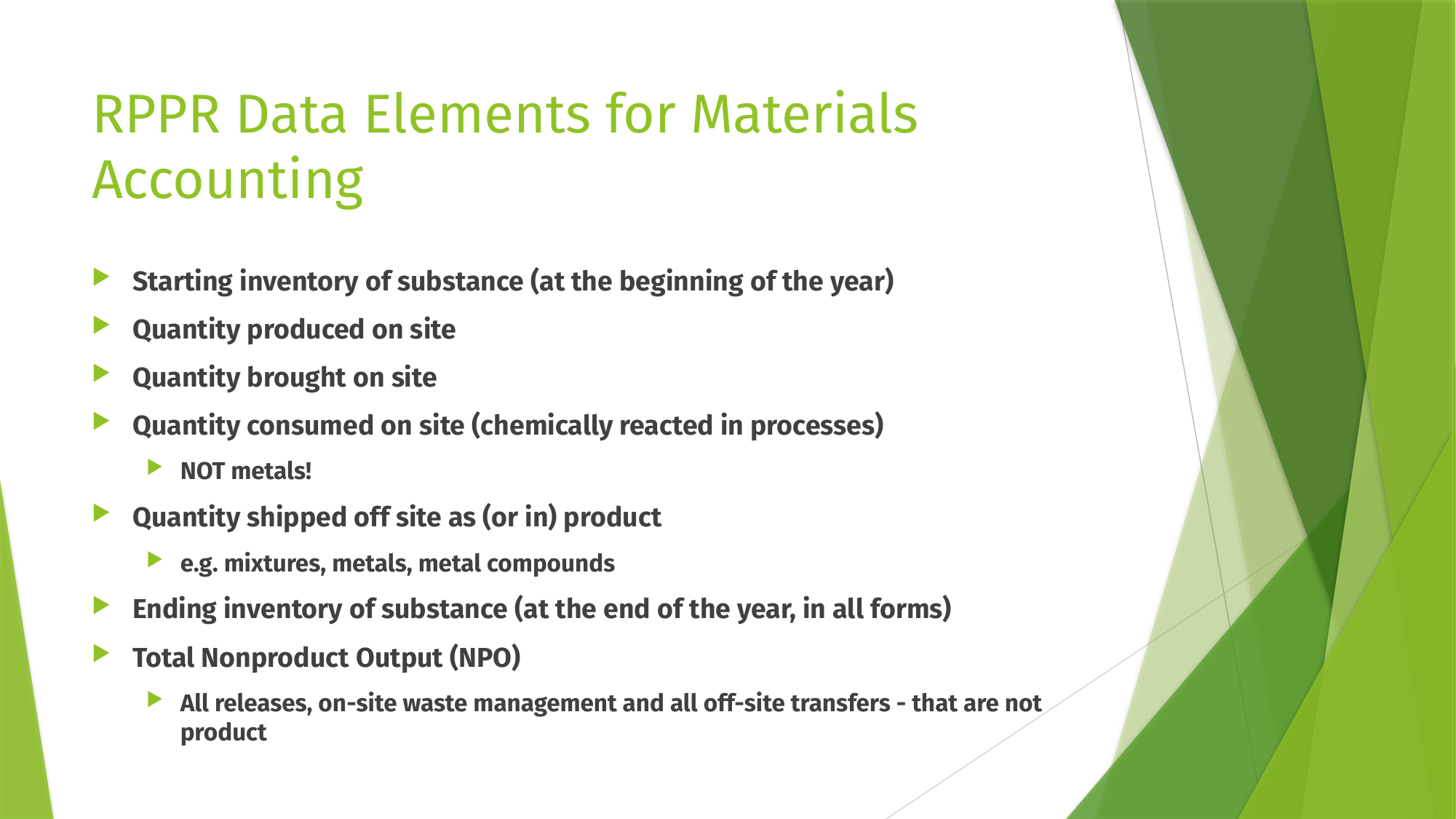

# RPPR Data Elements for Materials Accounting
Starting inventory of substance (at the beginning of the year)
Quantity produced on site
Quantity brought on site
Quantity consumed on site (chemically reacted in processes)
NOT metals!
Quantity shipped off site as (or in) product
e.g. mixtures, metals, metal compounds
Ending inventory of substance (at the end of the year, in all forms)
Total Nonproduct Output (NPO)
All releases, on-site waste management and all off-site transfers - that are not product